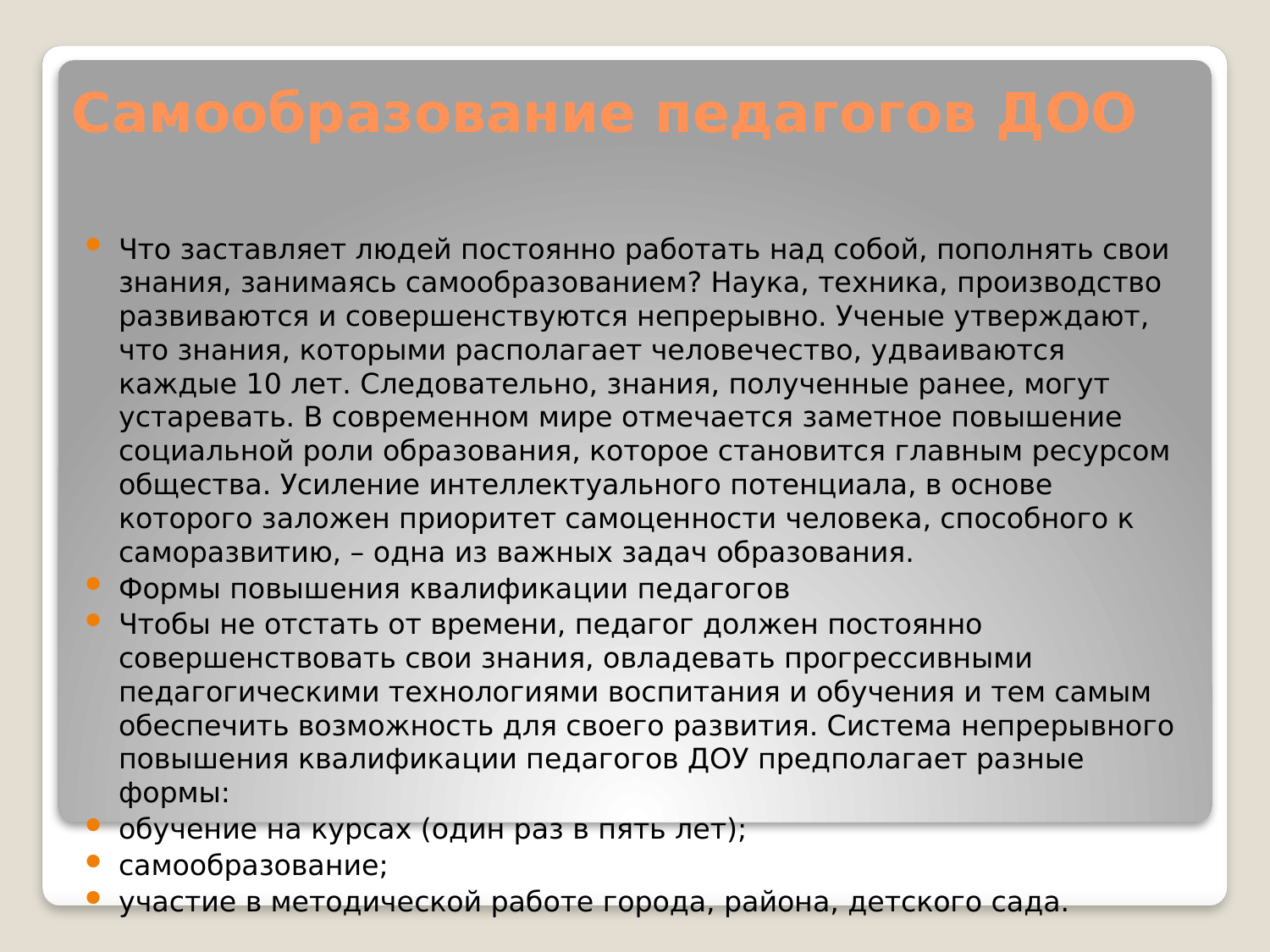

# Самообразование педагогов ДОО
Что заставляет людей постоянно работать над собой, пополнять свои знания, занимаясь самообразованием? Наука, техника, производство развиваются и совершенствуются непрерывно. Ученые утверждают, что знания, которыми располагает человечество, удваиваются каждые 10 лет. Следовательно, знания, полученные ранее, могут устаревать. В современном мире отмечается заметное повышение социальной роли образования, которое становится главным ресурсом общества. Усиление интеллектуального потенциала, в основе которого заложен приоритет самоценности человека, способного к саморазвитию, – одна из важных задач образования.
Формы повышения квалификации педагогов
Чтобы не отстать от времени, педагог должен постоянно совершенствовать свои знания, овладевать прогрессивными педагогическими технологиями воспитания и обучения и тем самым обеспечить возможность для своего развития. Система непрерывного повышения квалификации педагогов ДОУ предполагает разные формы:
обучение на курсах (один раз в пять лет);
самообразование;
участие в методической работе города, района, детского сада.